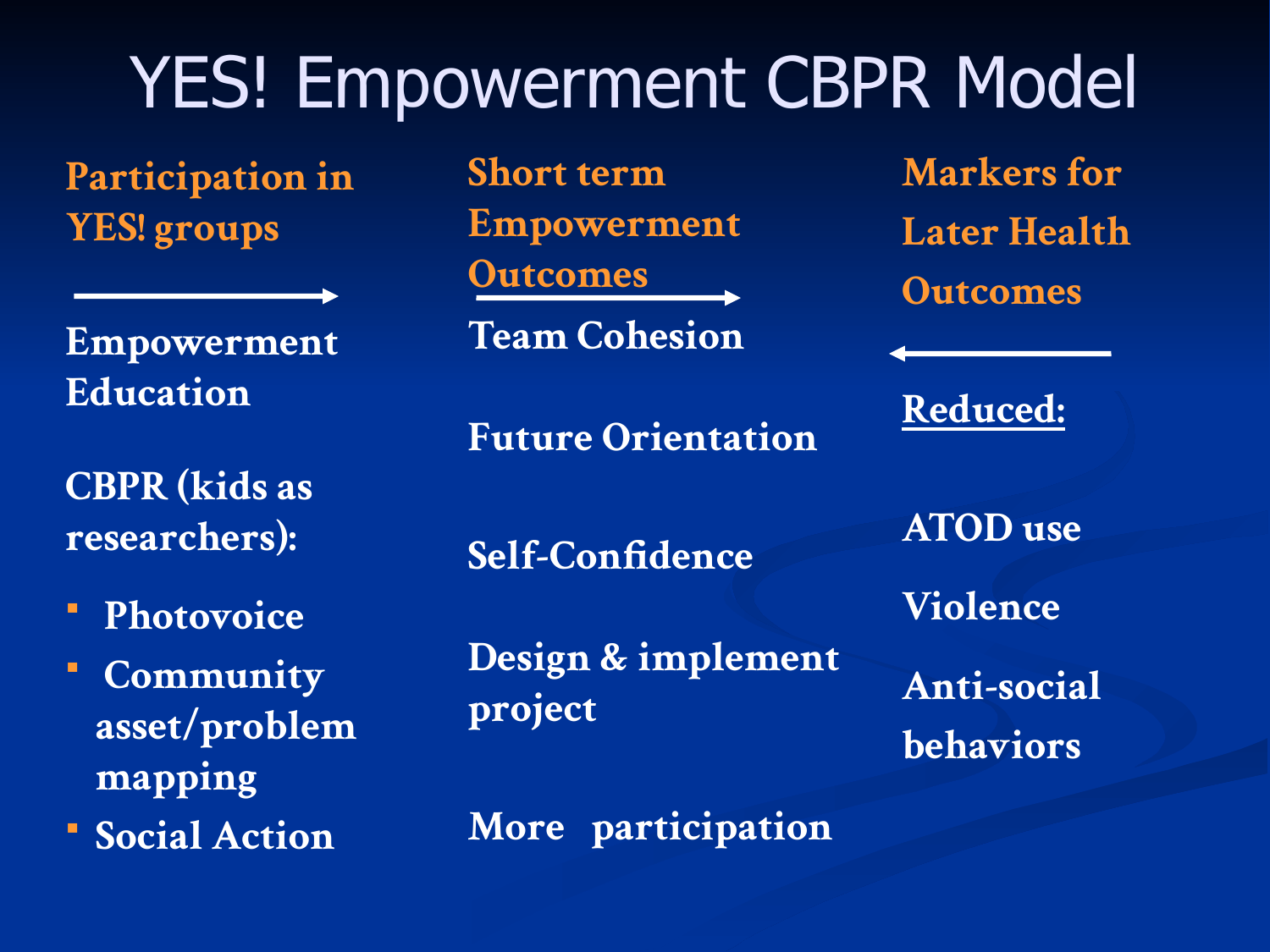

# YES! Empowerment CBPR Model

Participation in YES! groups

Empowerment Education

CBPR (kids as researchers):

 Photovoice
 Community asset/problem mapping
Social Action
Short term Empowerment Outcomes
Team Cohesion

Future Orientation

Self-Confidence

Design & implement   project

More   participation
Markers for
Later Health
Outcomes

Reduced:

ATOD use

Violence

Anti-social
behaviors